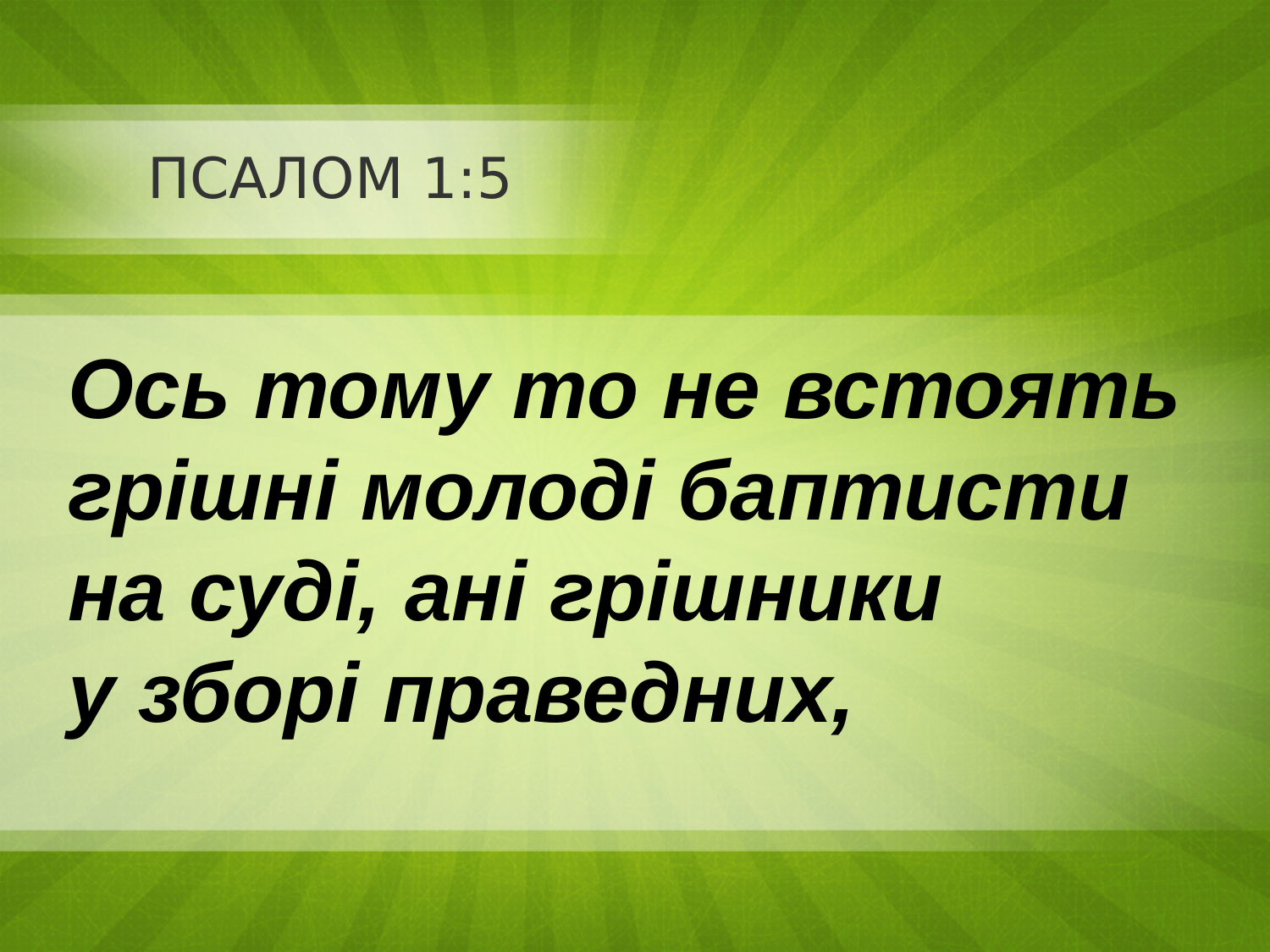

# ПСАЛОМ 1:5

Ось тому то не встоять
грішні молоді баптисти
на суді, ані грішники
у зборі праведних,